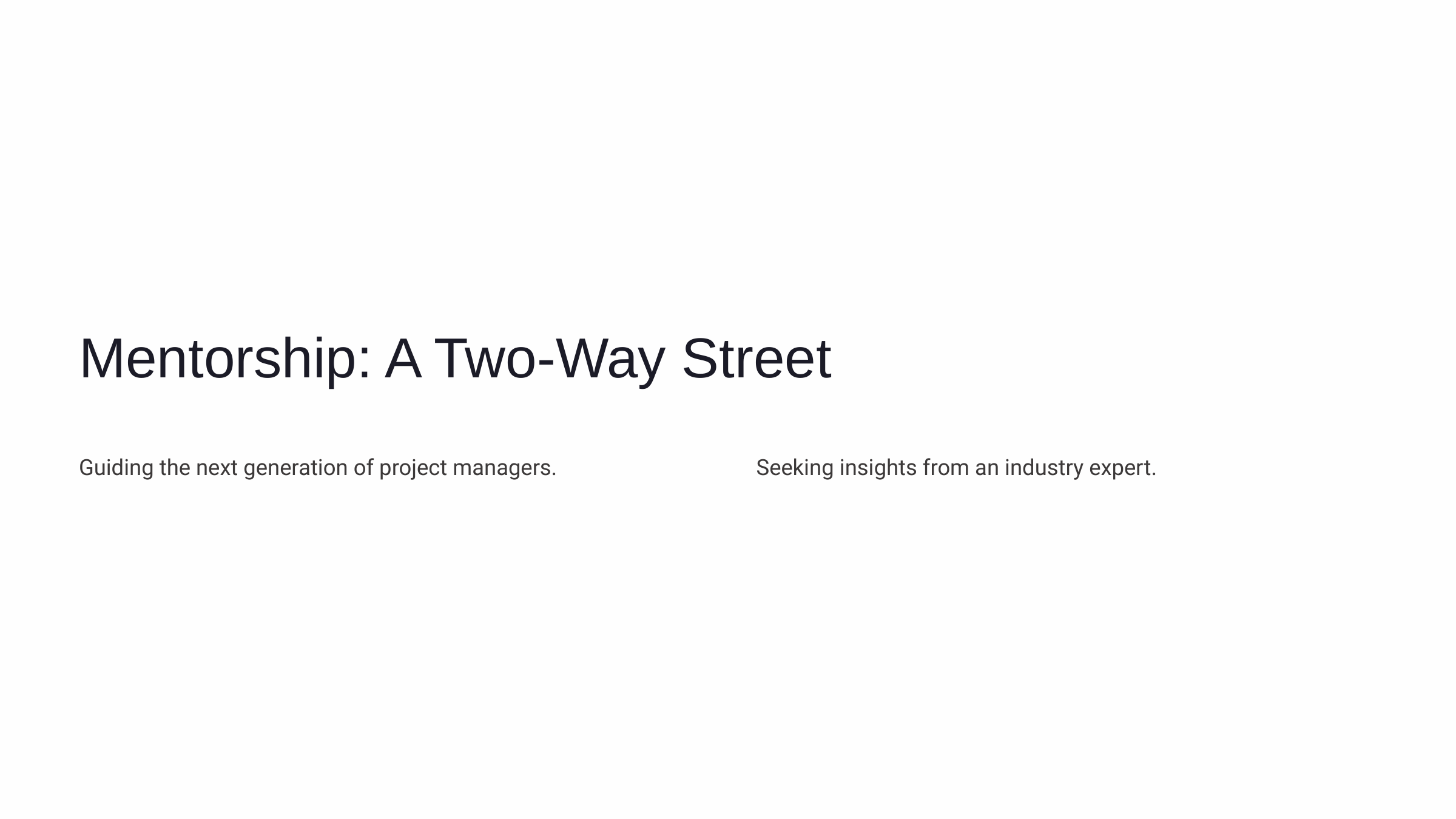

Mentorship: A Two-Way Street
Guiding the next generation of project managers.
Seeking insights from an industry expert.